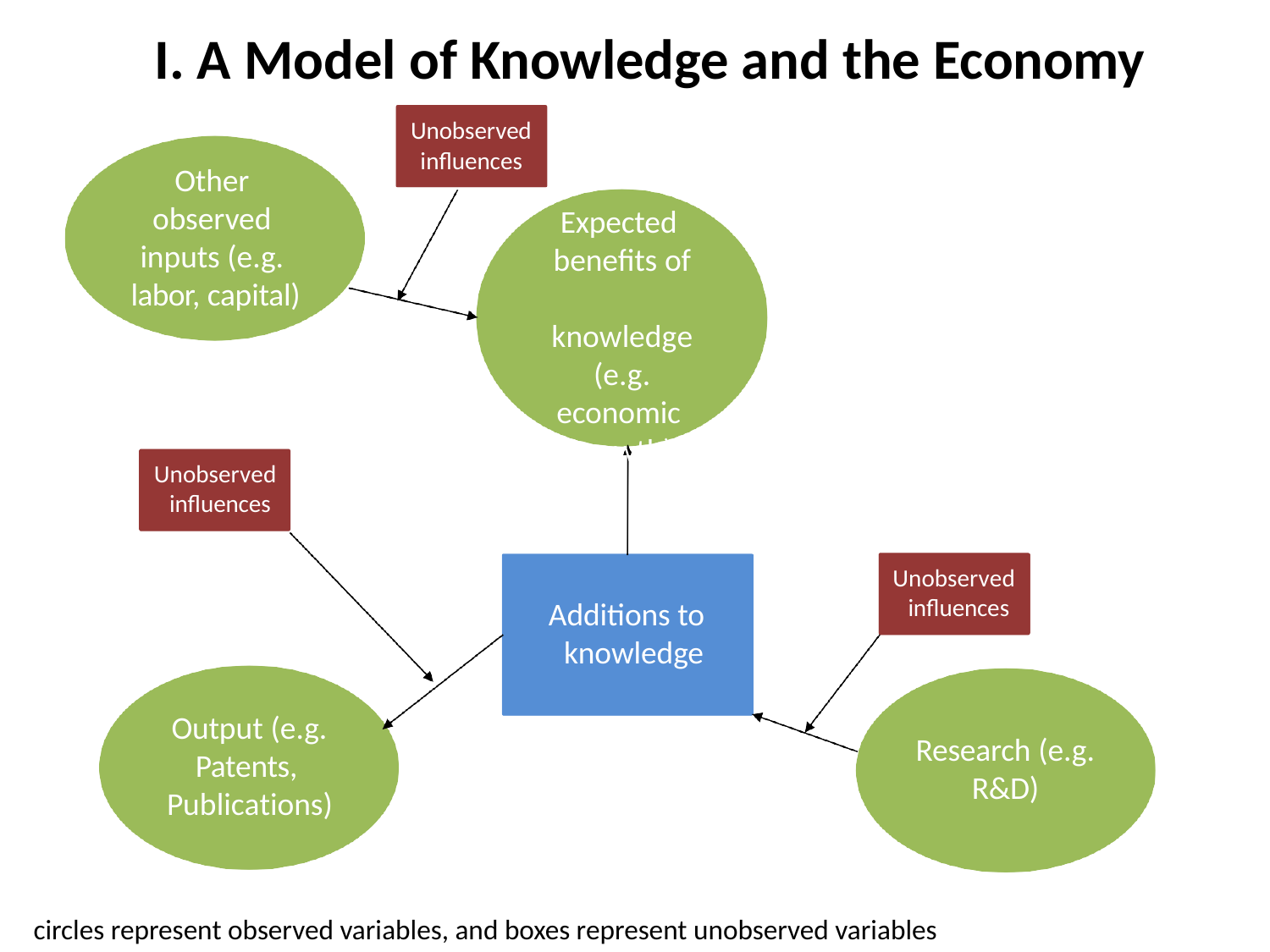

# I. A Model of Knowledge and the Economy

Unobserved
influences
Other  observed  inputs (e.g.  labor, capital)
Expected  benefits of  knowledge  (e.g.  economic  growth)
Unobserved  influences
Unobserved  influences
Additions to  knowledge
Output (e.g.
Patents,  Publications)
Research (e.g.
R&D)
circles represent observed variables, and boxes represent unobserved variables